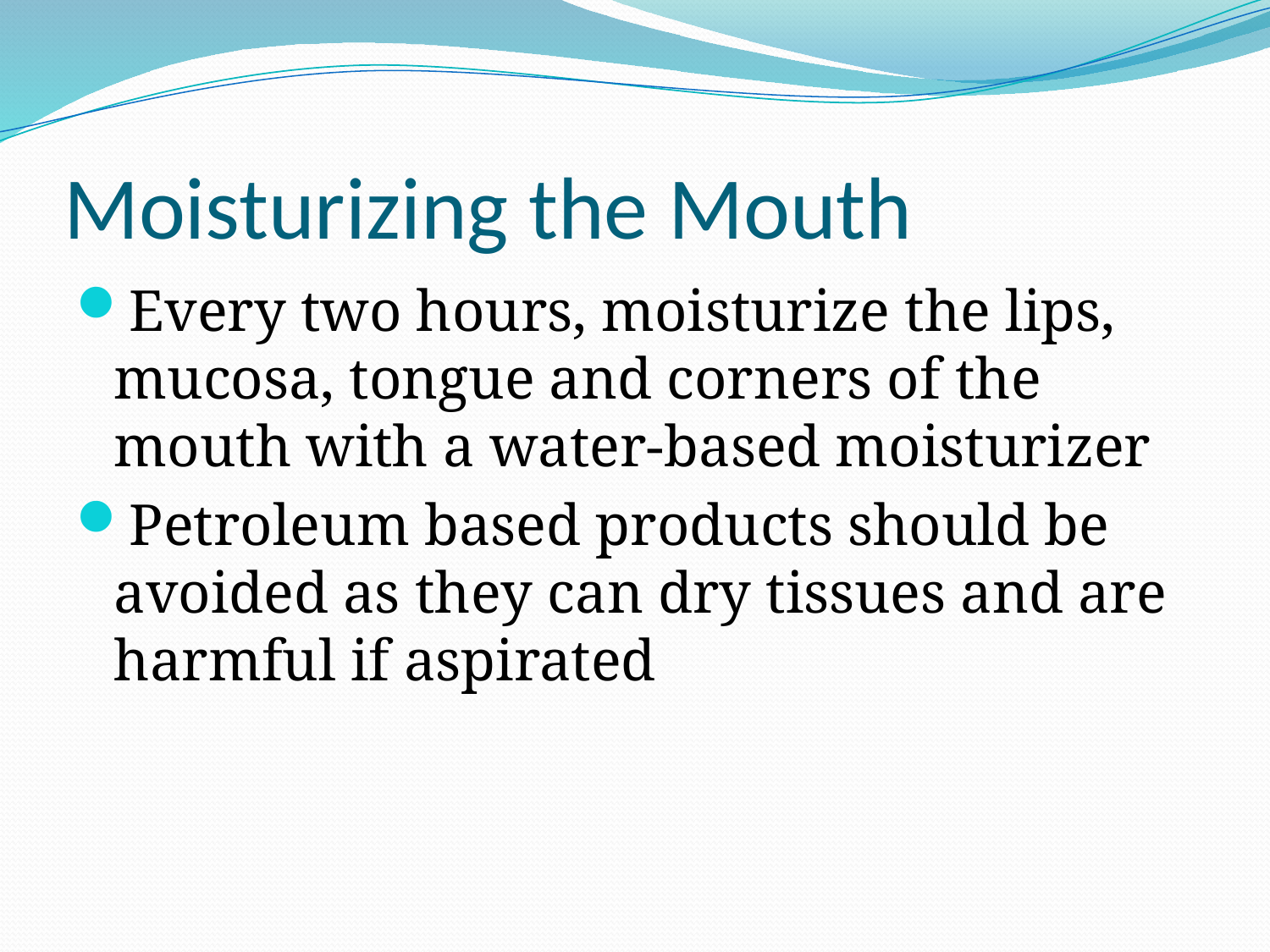

# Moisturizing the Mouth
Every two hours, moisturize the lips, mucosa, tongue and corners of the mouth with a water-based moisturizer
Petroleum based products should be avoided as they can dry tissues and are harmful if aspirated